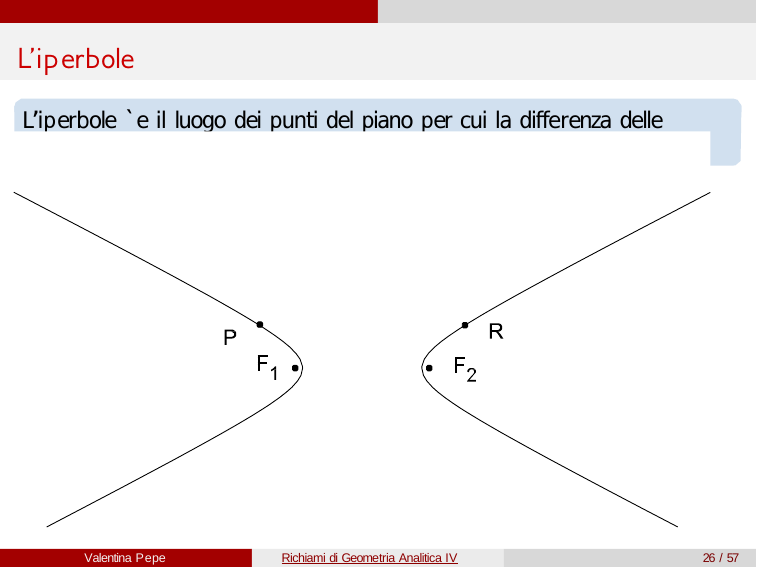

# L’iperbole

L’iperbole `e il luogo dei punti del piano per cui la differenza delle distanze

da due punti F1  e F2  del piano, detti fuochi, `e costante.

Valentina Pepe
Richiami di Geometria Analitica IV
26 / 57